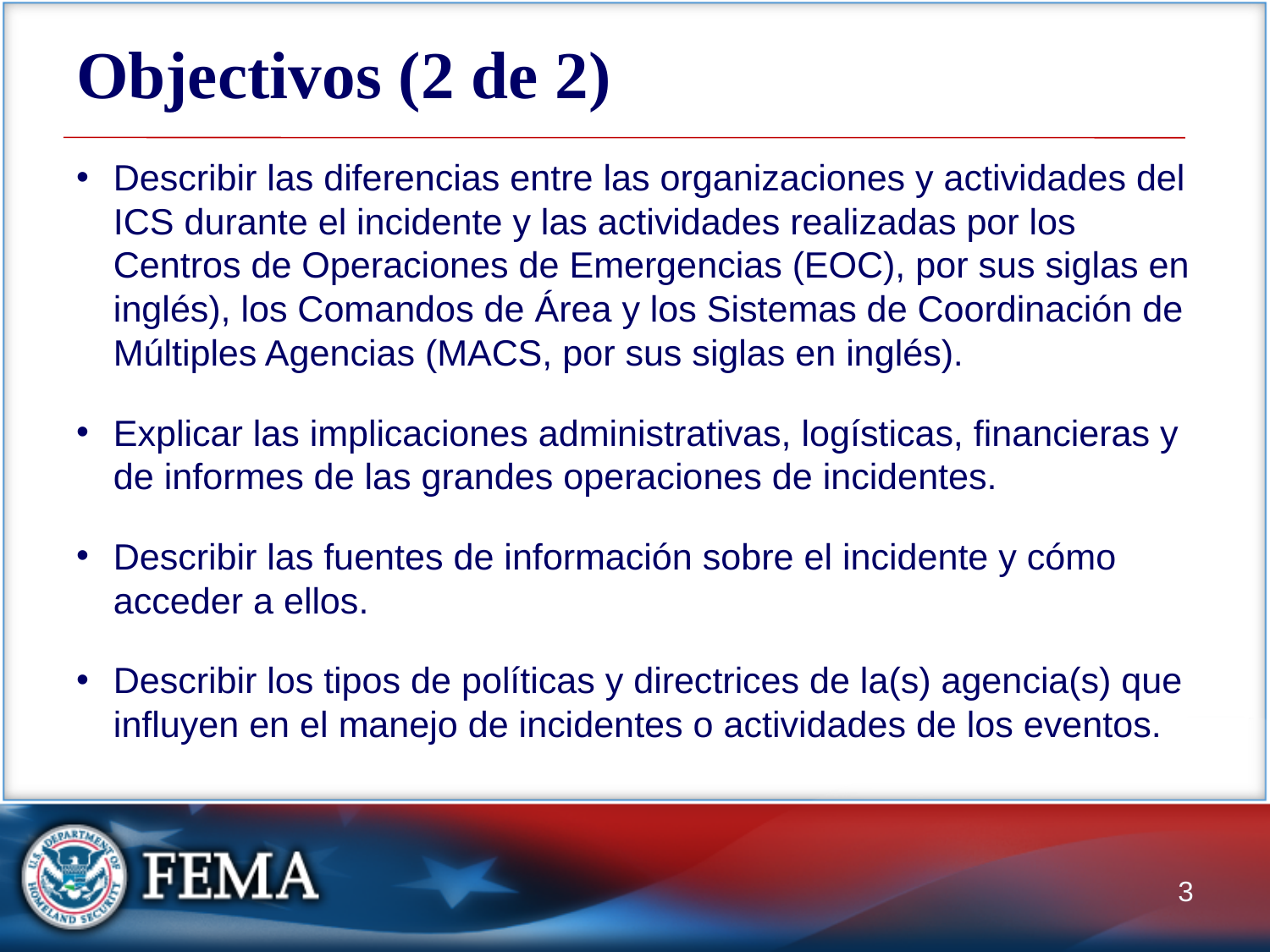

# Objectivos (2 de 2)
Describir las diferencias entre las organizaciones y actividades del ICS durante el incidente y las actividades realizadas por los Centros de Operaciones de Emergencias (EOC), por sus siglas en inglés), los Comandos de Área y los Sistemas de Coordinación de Múltiples Agencias (MACS, por sus siglas en inglés).
Explicar las implicaciones administrativas, logísticas, financieras y de informes de las grandes operaciones de incidentes.
Describir las fuentes de información sobre el incidente y cómo acceder a ellos.
Describir los tipos de políticas y directrices de la(s) agencia(s) que influyen en el manejo de incidentes o actividades de los eventos.

3